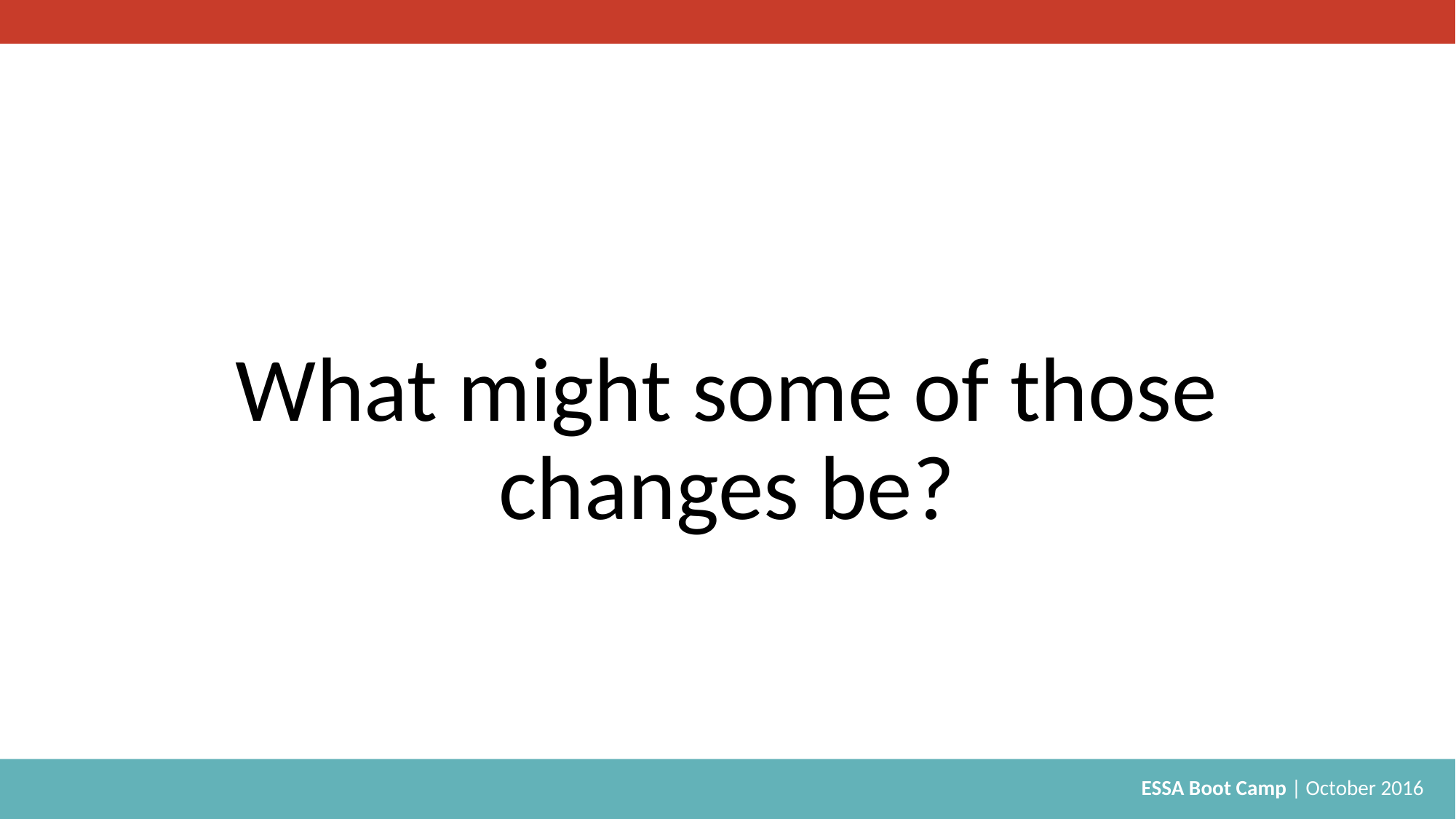

# What might some of those changes be?